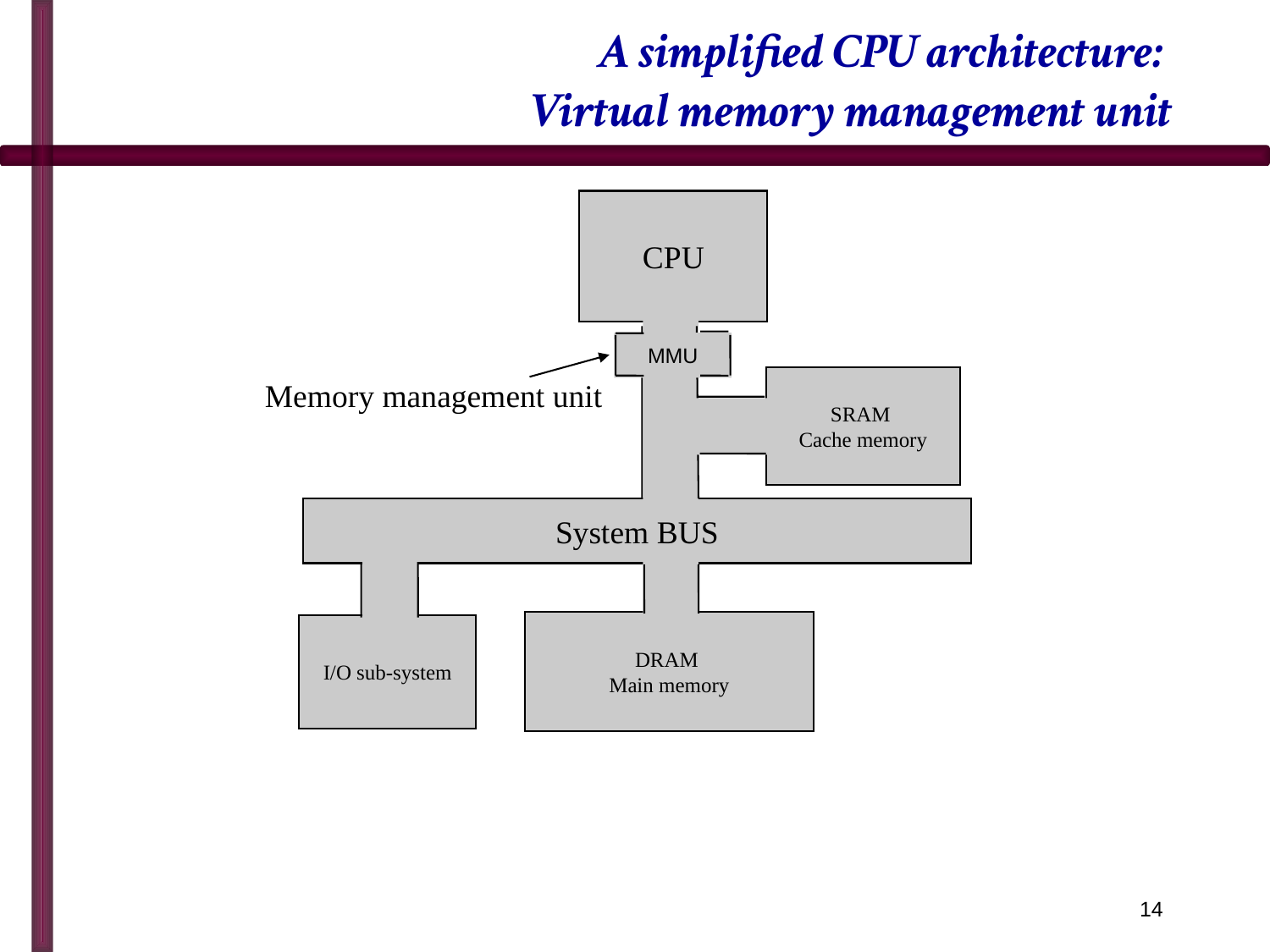

# A simplified CPU architecture: Virtual memory management unit
CPU

MMU

SRAM
Cache memory

Memory management unit

System BUS

DRAM
Main memory

I/O sub-system